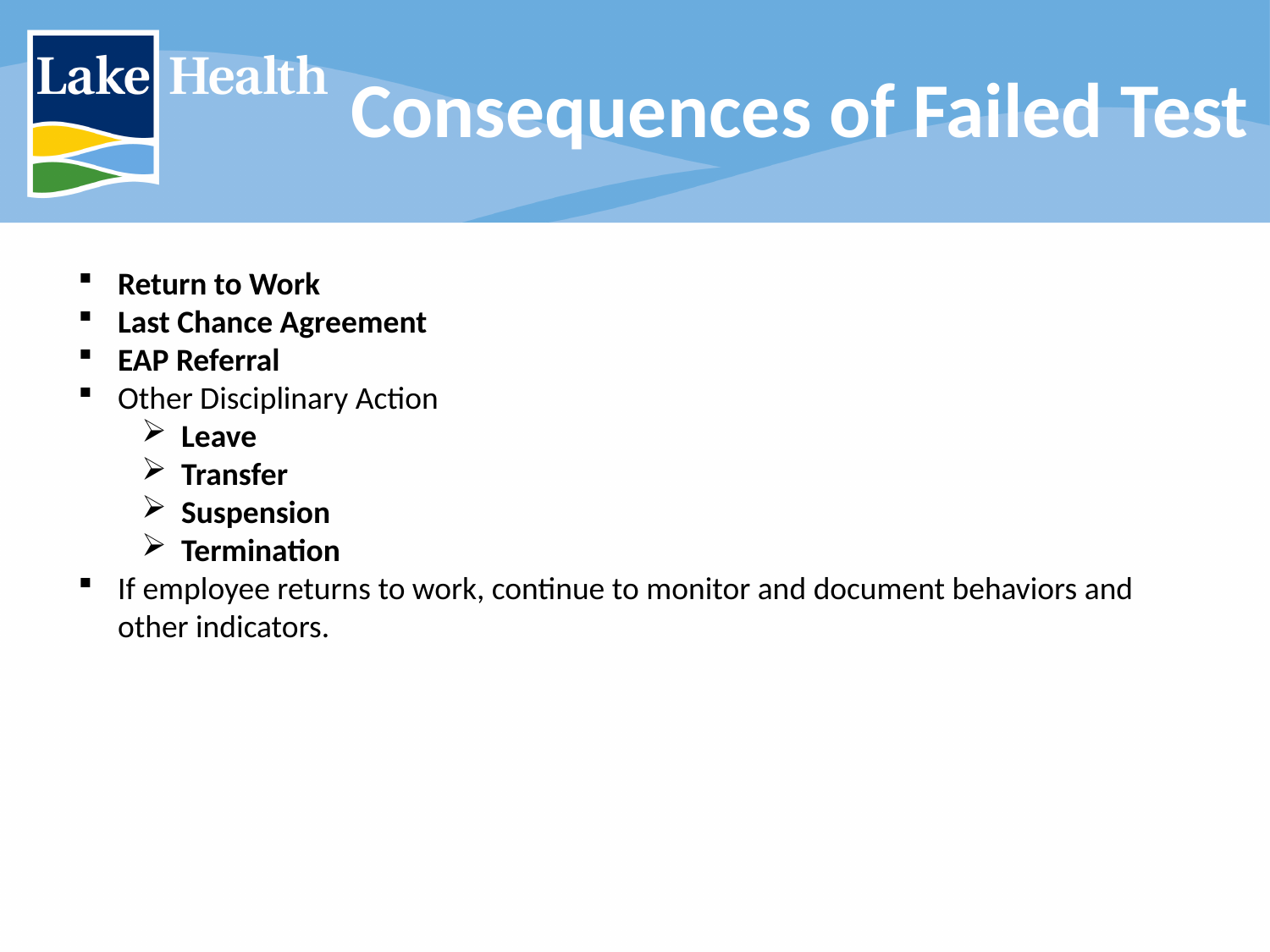

# Consequences of Failed Test
Return to Work
Last Chance Agreement
EAP Referral
Other Disciplinary Action
Leave
Transfer
Suspension
Termination
If employee returns to work, continue to monitor and document behaviors and other indicators.